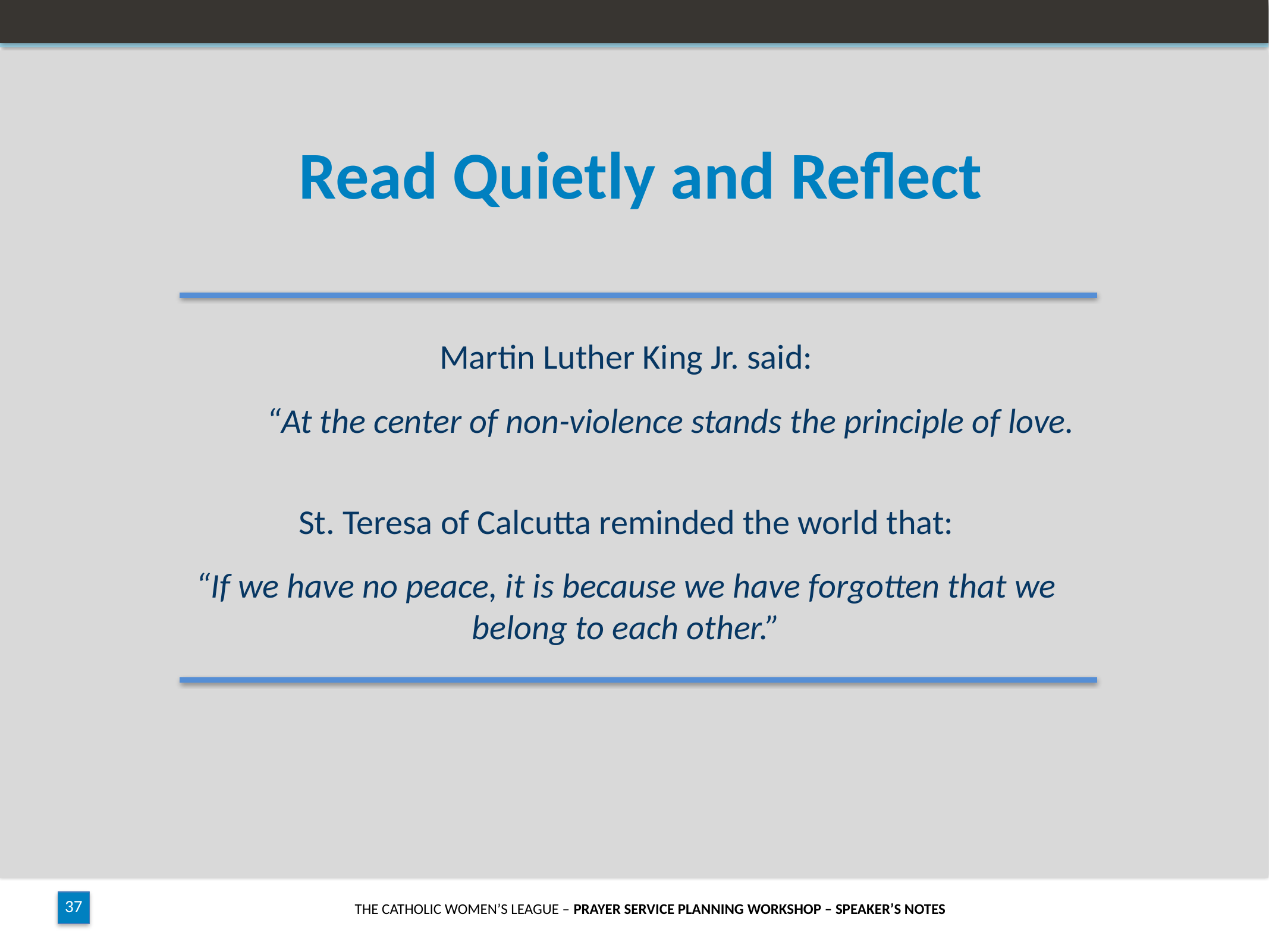

Read Quietly and Reflect
Martin Luther King Jr. said:
	“At the center of non-violence stands the principle of love.
St. Teresa of Calcutta reminded the world that:
“If we have no peace, it is because we have forgotten that we belong to each other.”